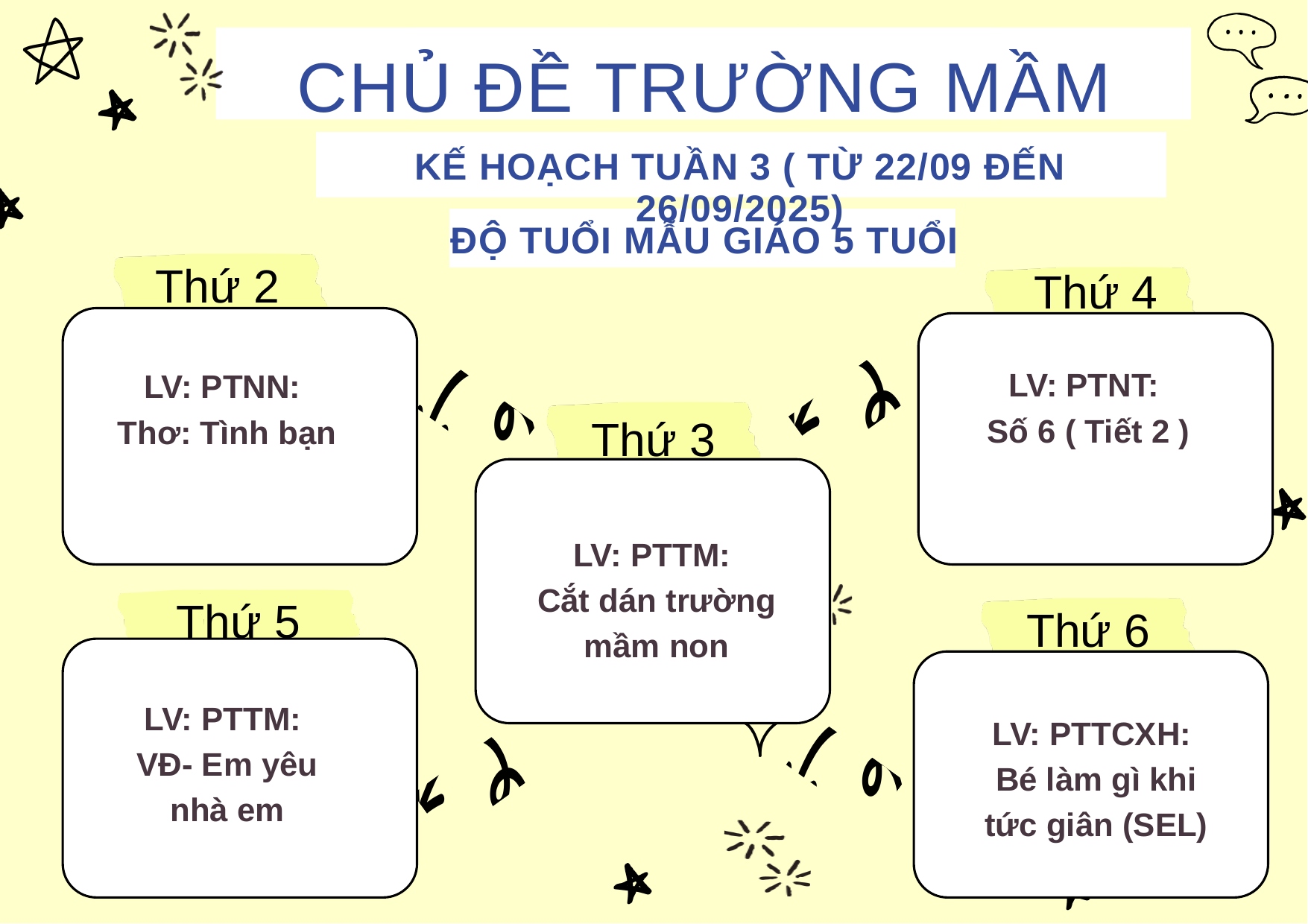

CHỦ ĐỀ TRƯỜNG MẦM NON

KẾ HOẠCH TUẦN 3 ( TỪ 22/09 ĐẾN 26/09/2025)

ĐỘ TUỔI MẪU GIÁO 5 TUỔI
Thứ 2
Thứ 4

LV: PTNT:
Số 6 ( Tiết 2 )
LV: PTNN:
Thơ: Tình bạn

Thứ 3

LV: PTTM:
Cắt dán trường mầm non
Thứ 5

Thứ 6

LV: PTTM:
VĐ- Em yêu nhà em
LV: PTTCXH:
Bé làm gì khi tức giân (SEL)